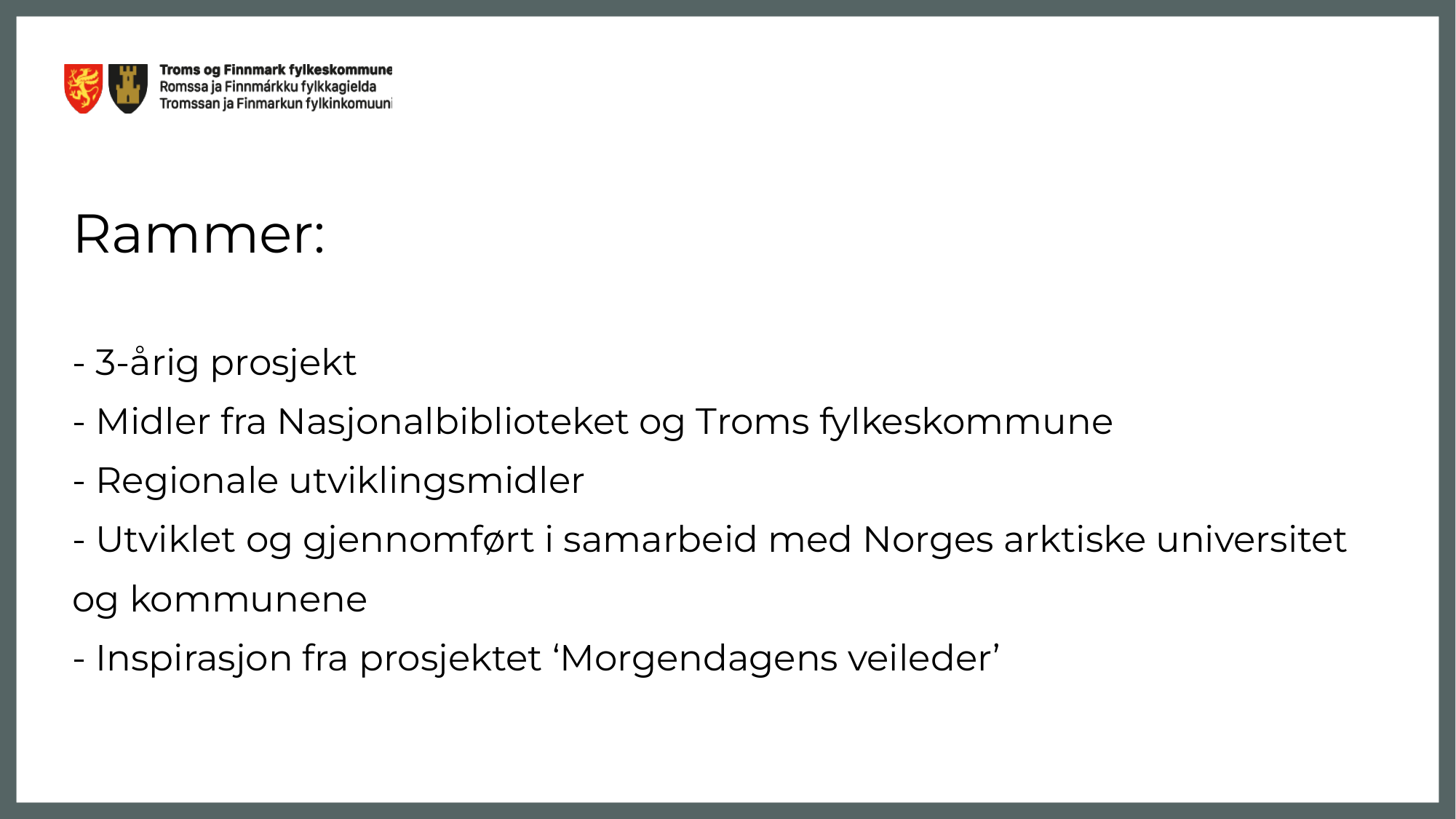

# Rammer:  - 3-årig prosjekt - Midler fra Nasjonalbiblioteket og Troms fylkeskommune
- Regionale utviklingsmidler
- Utviklet og gjennomført i samarbeid med Norges arktiske universitet og kommunene
- Inspirasjon fra prosjektet ‘Morgendagens veileder’